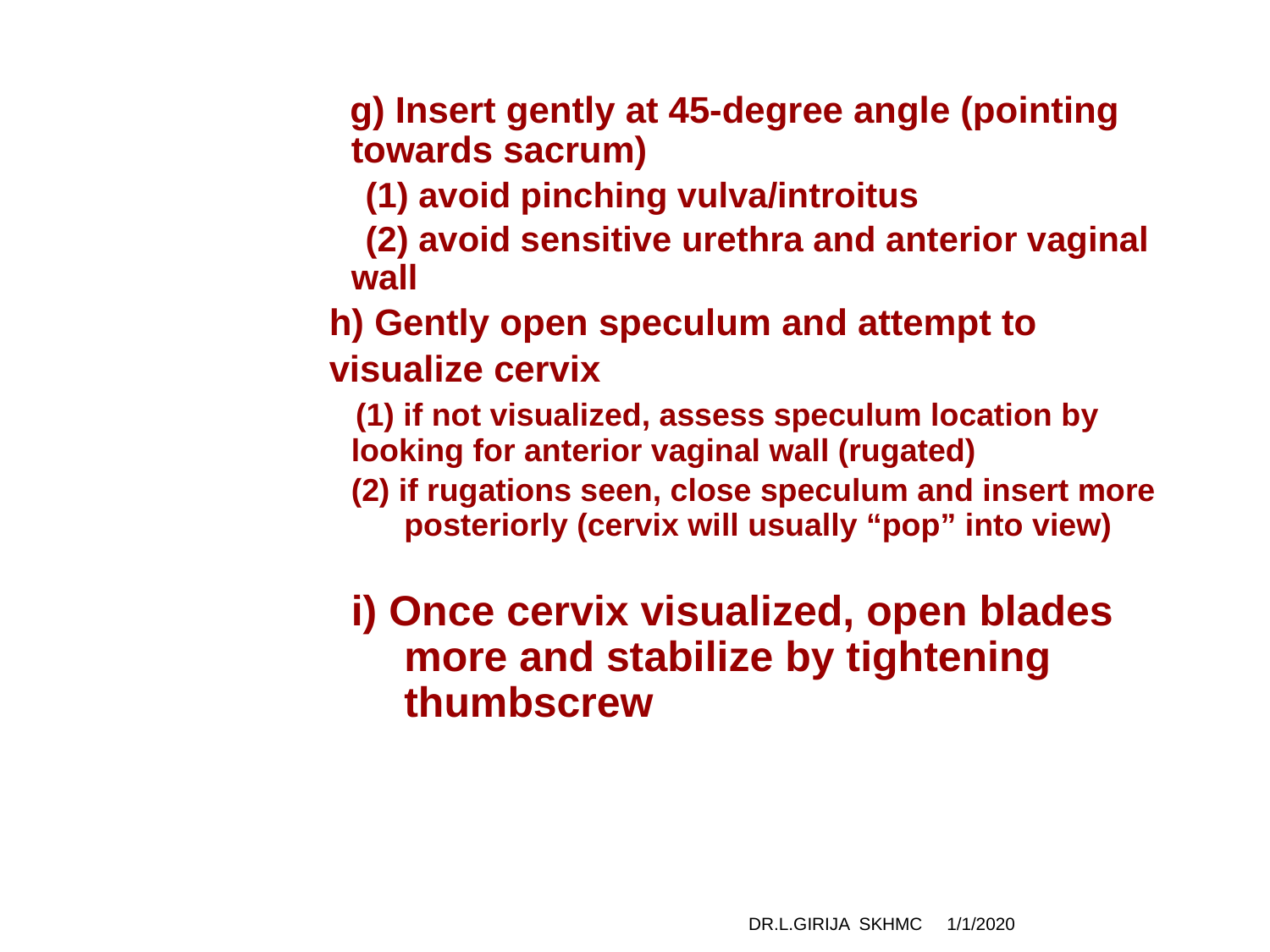

g) Insert gently at 45-degree angle (pointing towards sacrum)
        (1) avoid pinching vulva/introitus
        (2) avoid sensitive urethra and anterior vaginal wall
    h) Gently open speculum and attempt to
    visualize cervix
       (1) if not visualized, assess speculum location by looking for anterior vaginal wall (rugated)
(2) if rugations seen, close speculum and insert more posteriorly (cervix will usually “pop” into view)

i) Once cervix visualized, open blades more and stabilize by tightening thumbscrew
DR.L.GIRIJA  SKHMC
1/1/2020